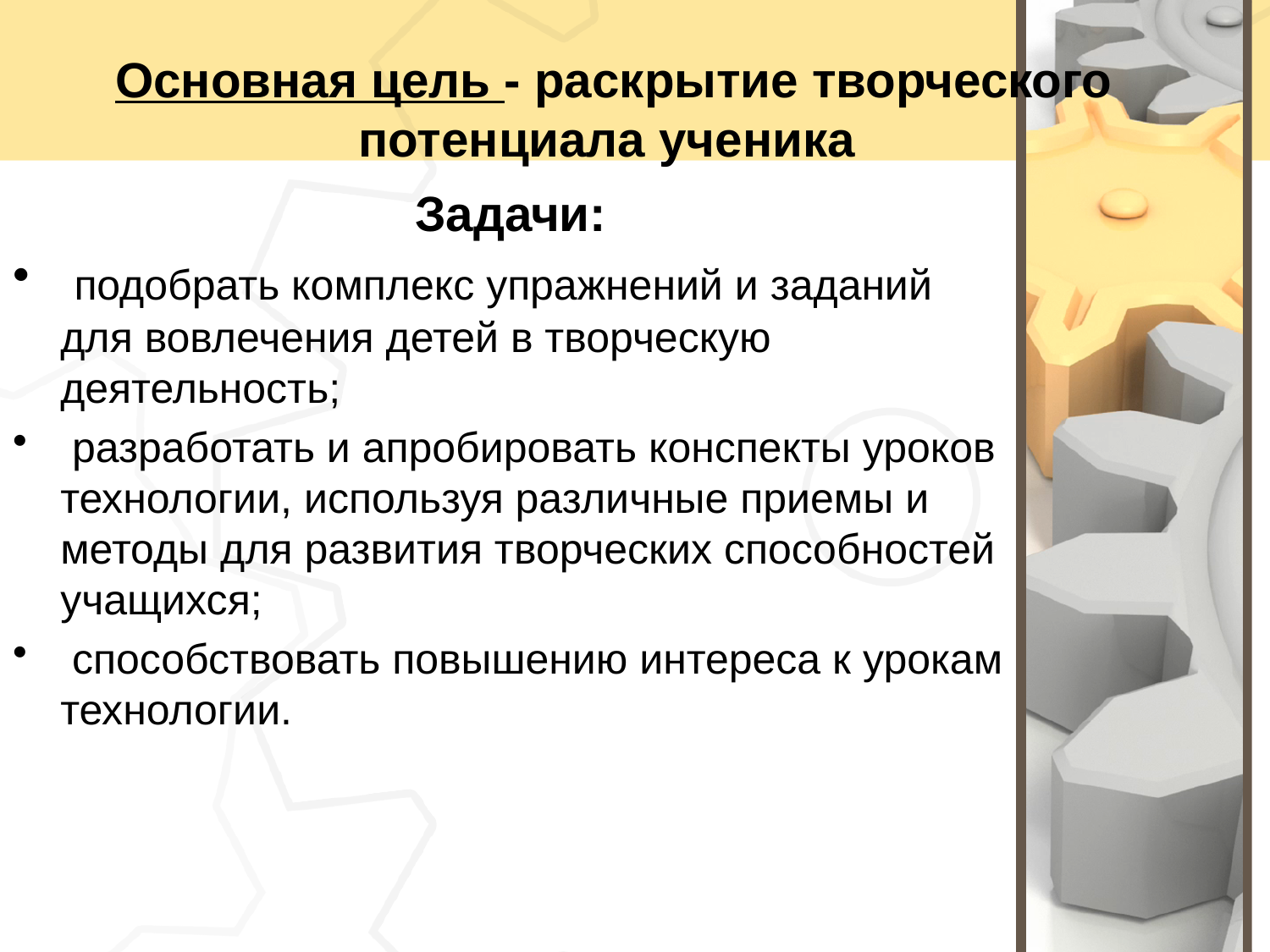

# Основная цель - раскрытие творческого потенциала ученика
Задачи:
 подобрать комплекс упражнений и заданий для вовлечения детей в творческую деятельность;
 разработать и апробировать конспекты уроков технологии, используя различные приемы и методы для развития творческих способностей учащихся;
 способствовать повышению интереса к урокам технологии.